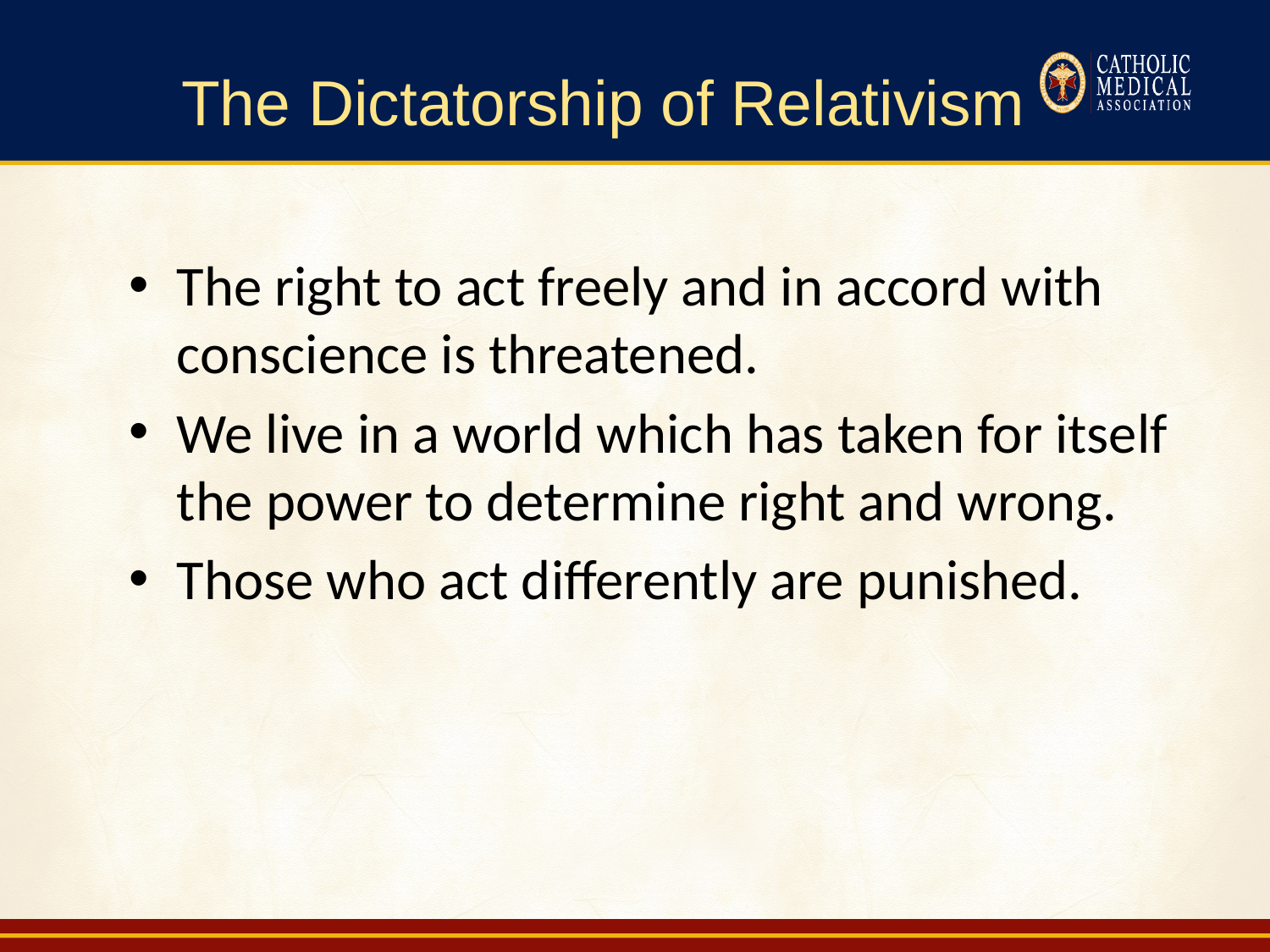

# The Dictatorship of Relativism
The right to act freely and in accord with conscience is threatened.
We live in a world which has taken for itself the power to determine right and wrong.
Those who act differently are punished.